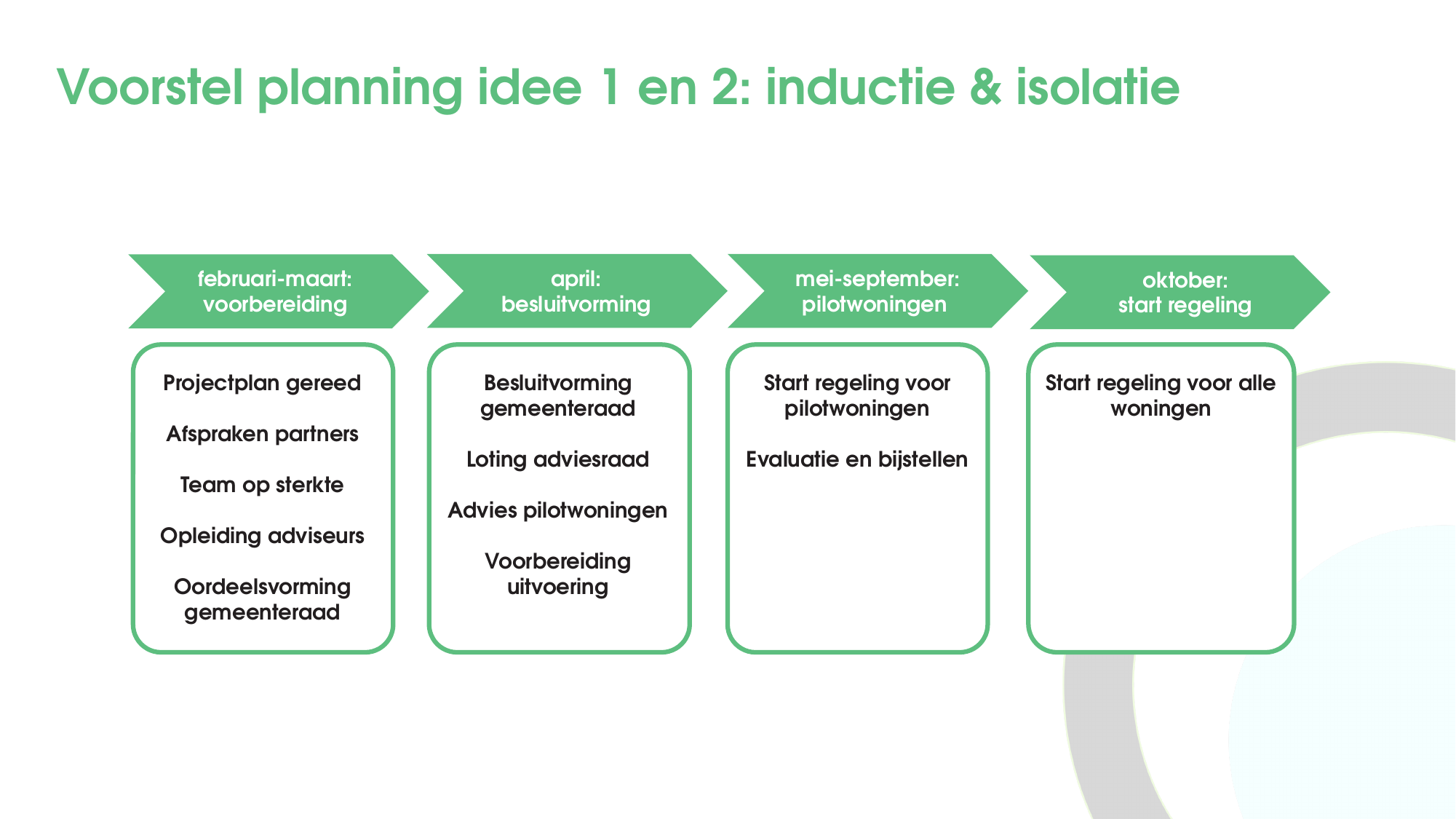

Voorstel planning idee 1 en 2: inductie & isolatie

februari-maart:
voorbereiding
april:
besluitvorming
mei-september:
pilotwoningen
oktober:
start regeling

Projectplan gereed

Afspraken partners

Team op sterkte

Opleiding adviseurs

Oordeelsvorming gemeenteraad
Besluitvorming gemeenteraad

Loting adviesraad

Advies pilotwoningen

Voorbereiding uitvoering
Start regeling voor pilotwoningen

Evaluatie en bijstellen
Start regeling voor alle woningen